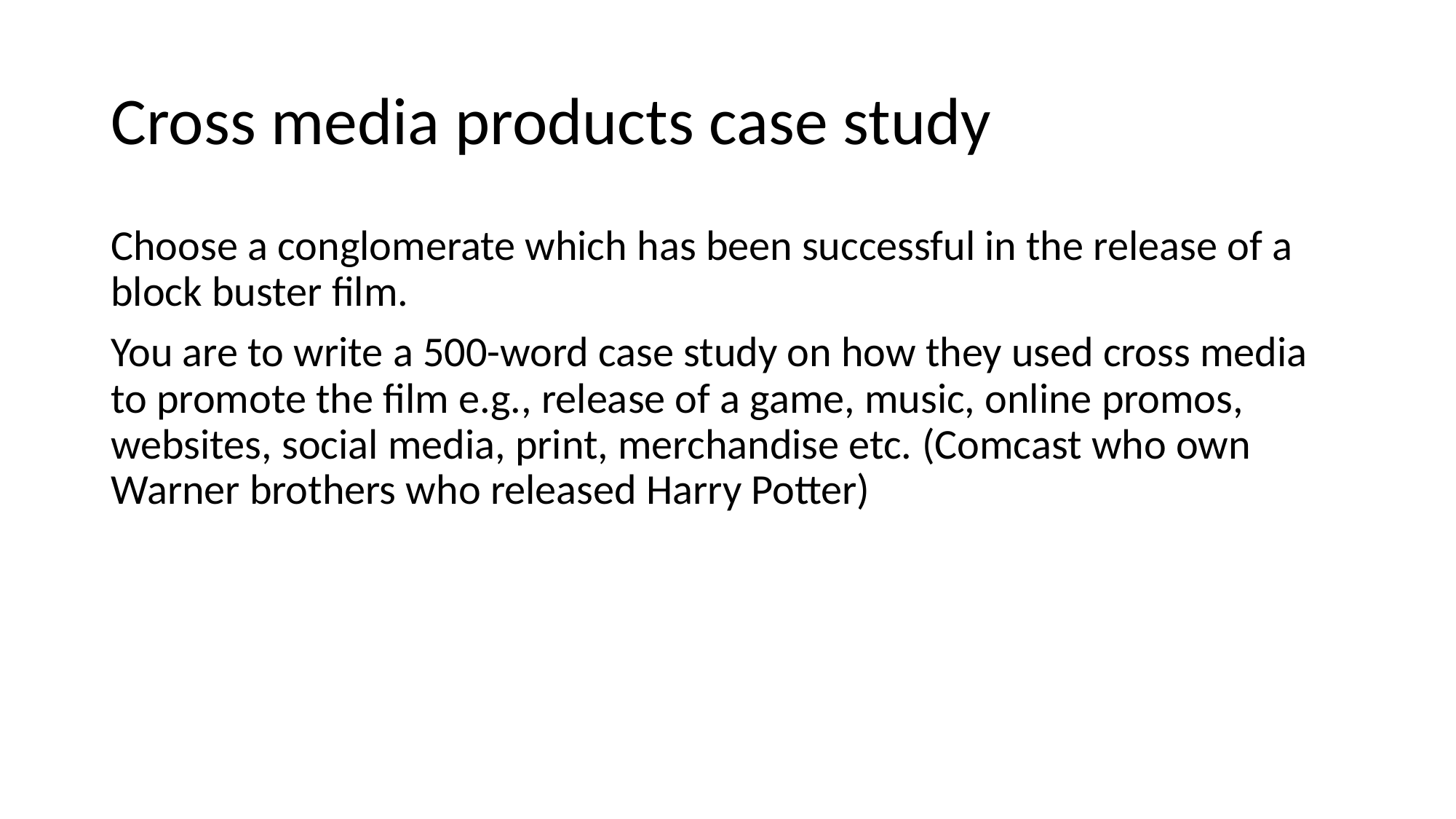

# Cross media products case study
Choose a conglomerate which has been successful in the release of a block buster film.
You are to write a 500-word case study on how they used cross media to promote the film e.g., release of a game, music, online promos, websites, social media, print, merchandise etc. (Comcast who own Warner brothers who released Harry Potter)